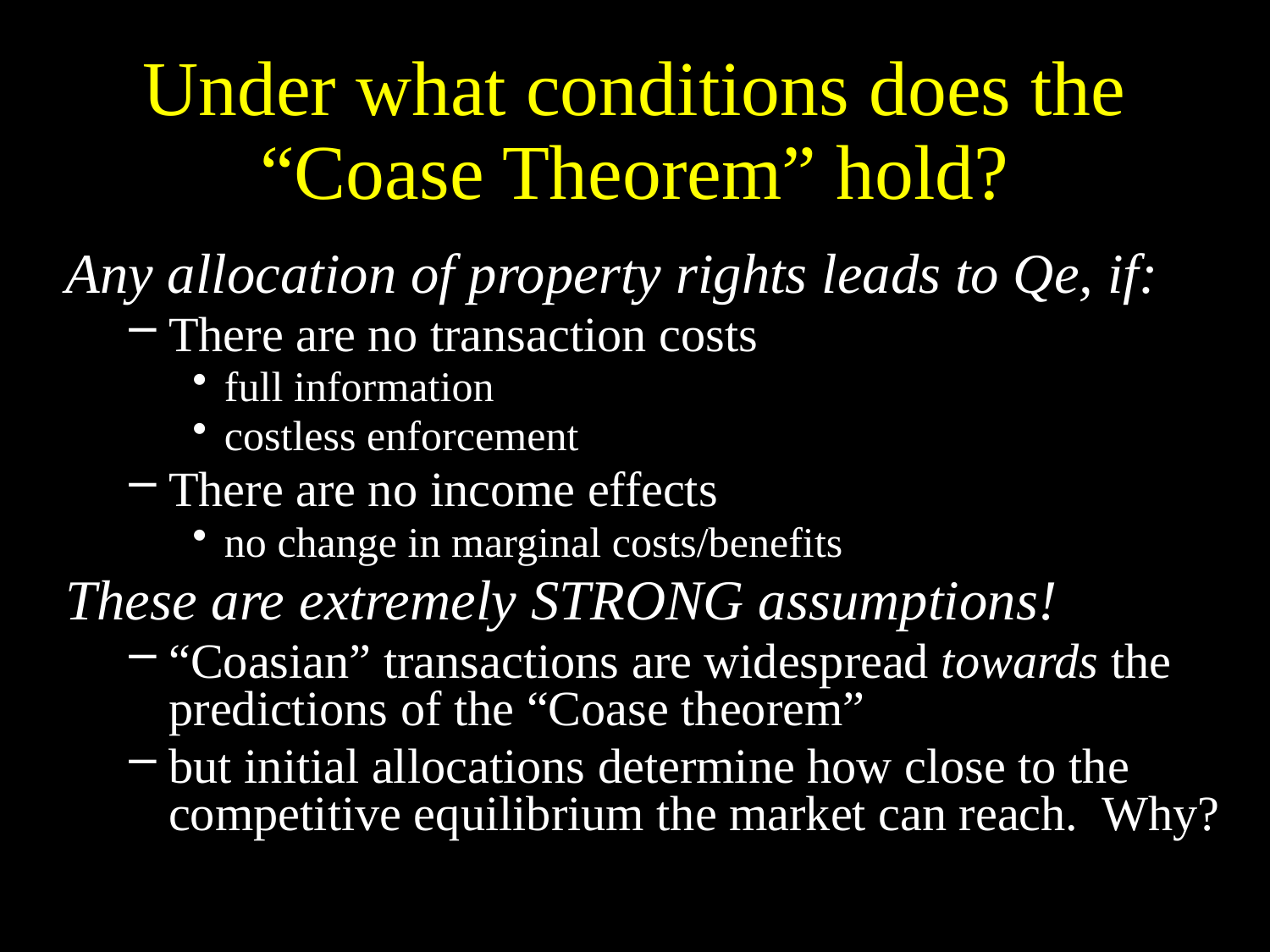

# Under what conditions does the “Coase Theorem” hold?
Any allocation of property rights leads to Qe, if:
There are no transaction costs
full information
costless enforcement
There are no income effects
no change in marginal costs/benefits
These are extremely STRONG assumptions!
“Coasian” transactions are widespread towards the predictions of the “Coase theorem”
but initial allocations determine how close to the  competitive equilibrium the market can reach.  Why?